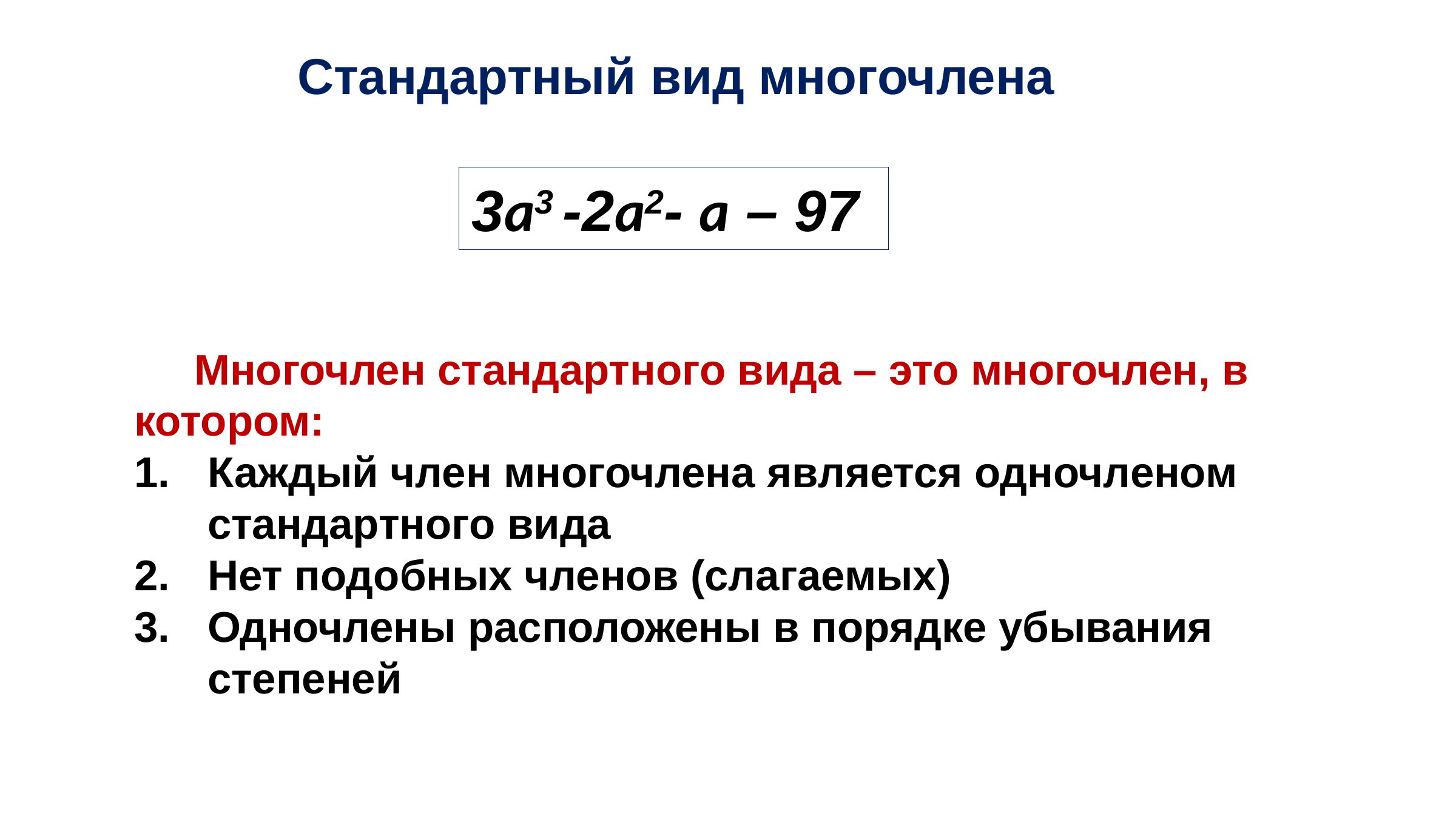

Стандартный вид многочлена
3а3 -2а2- а – 97
     Многочлен стандартного вида – это многочлен, в котором:
Каждый член многочлена является одночленом стандартного вида
Нет подобных членов (слагаемых)
Одночлены расположены в порядке убывания степеней